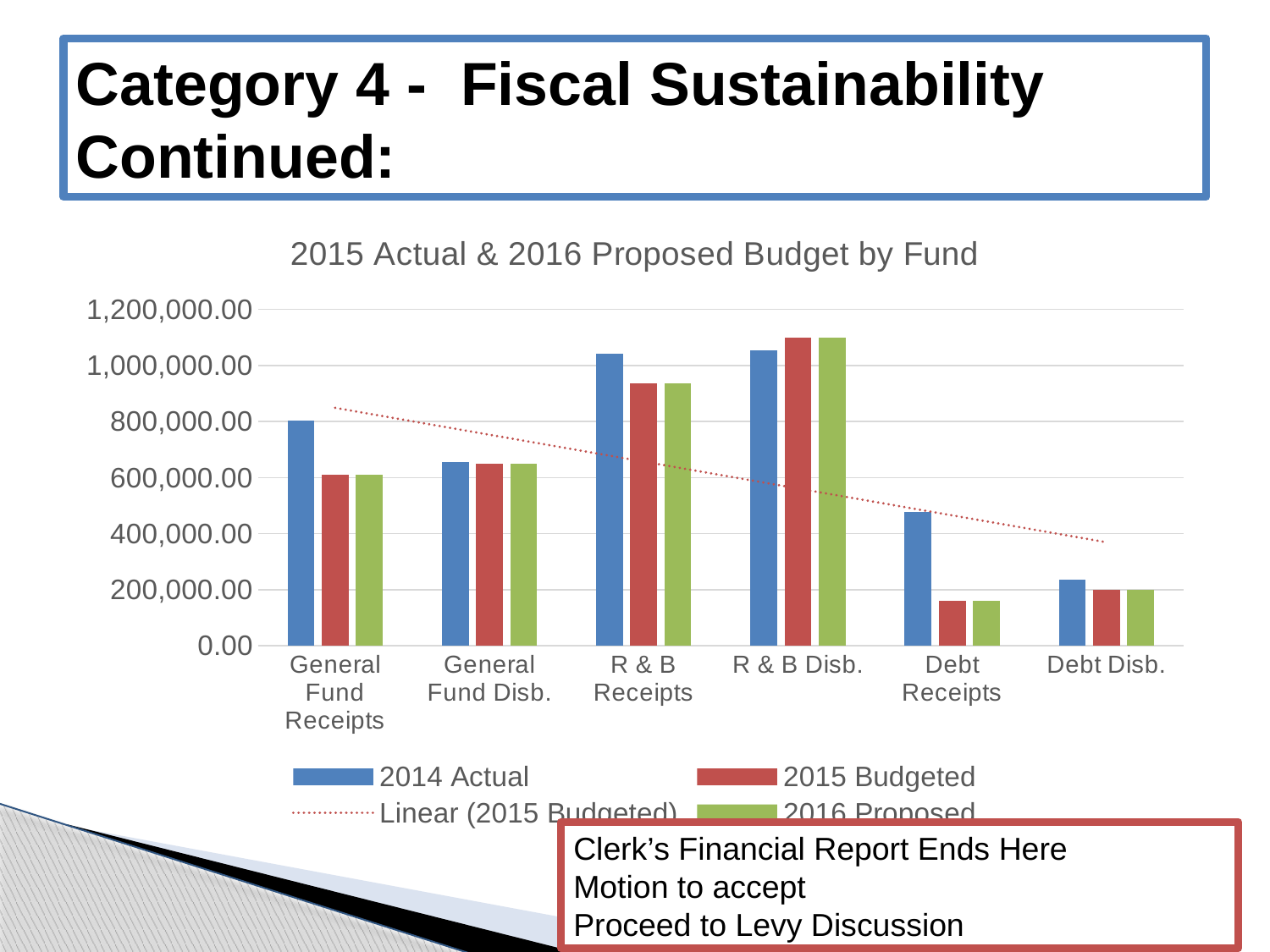

# Category 4 -  Fiscal Sustainability Continued:

### Chart: 2015 Actual & 2016 Proposed Budget by Fund

| Category | 2014 Actual  | 2015 Budgeted | 2016 Proposed |
|---|---|---|---|
| General Fund Receipts | 803166.73 | 609545.55 | 609545.55 |
| General Fund Disb. | 654693.06 | 650057.0 | 650057.0 |
| R & B Receipts | 1040533.64 | 936179.0 | 936179.0 |
| R & B Disb. | 1053659.95 | 1098975.0 | 1098975.0 |
| Debt Receipts | 477508.28 | 159810.5 | 159810.5 |
| Debt Disb. | 237104.67 | 200000.0 | 200000.0 |
Clerk’s Financial Report Ends Here
Motion to accept
Proceed to Levy Discussion